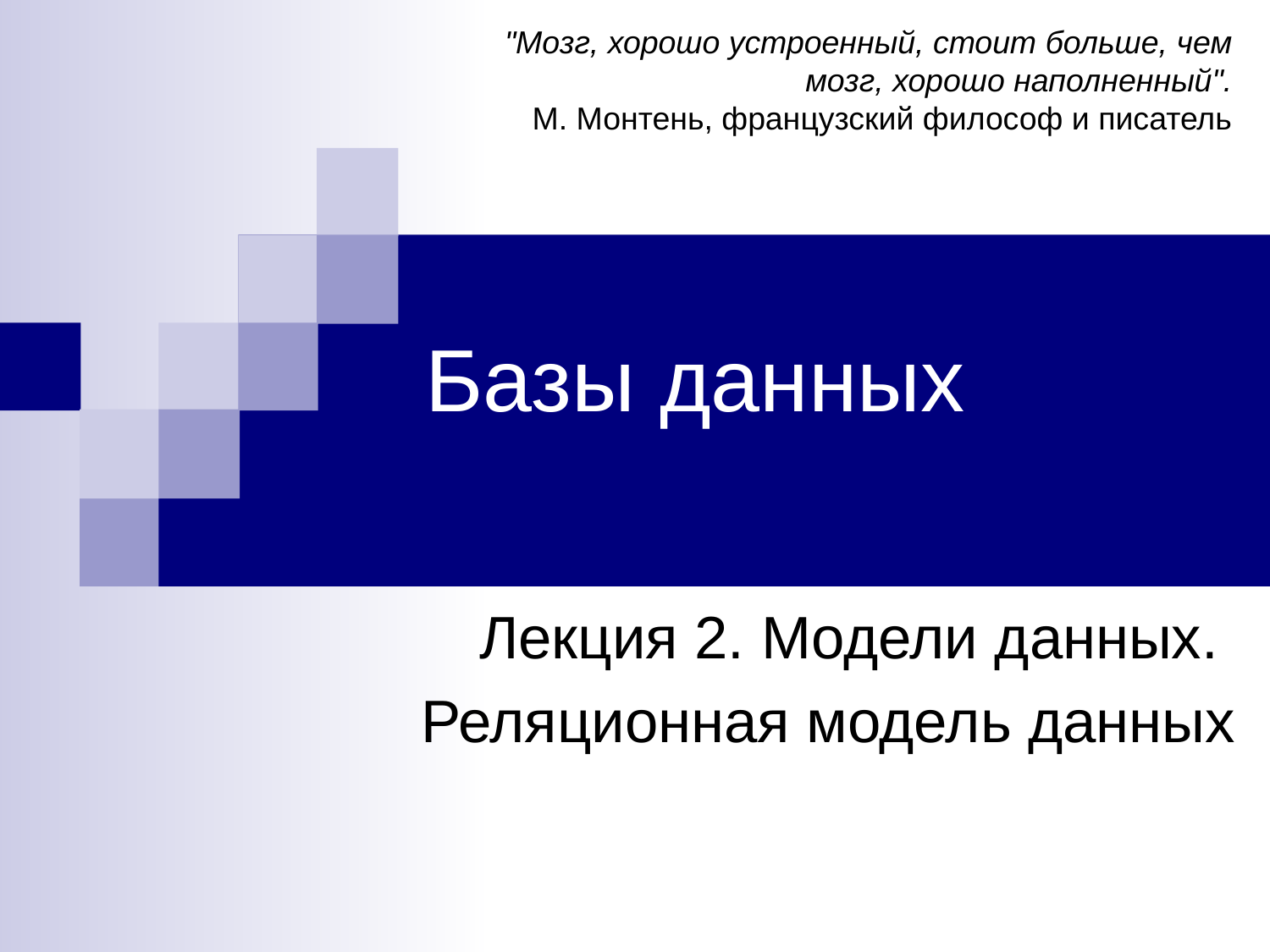

"Мозг, хорошо устроенный, стоит больше, чем мозг, хорошо наполненный".
М. Монтень, французский философ и писатель
# Базы данных
Лекция 2. Модели данных.
Реляционная модель данных